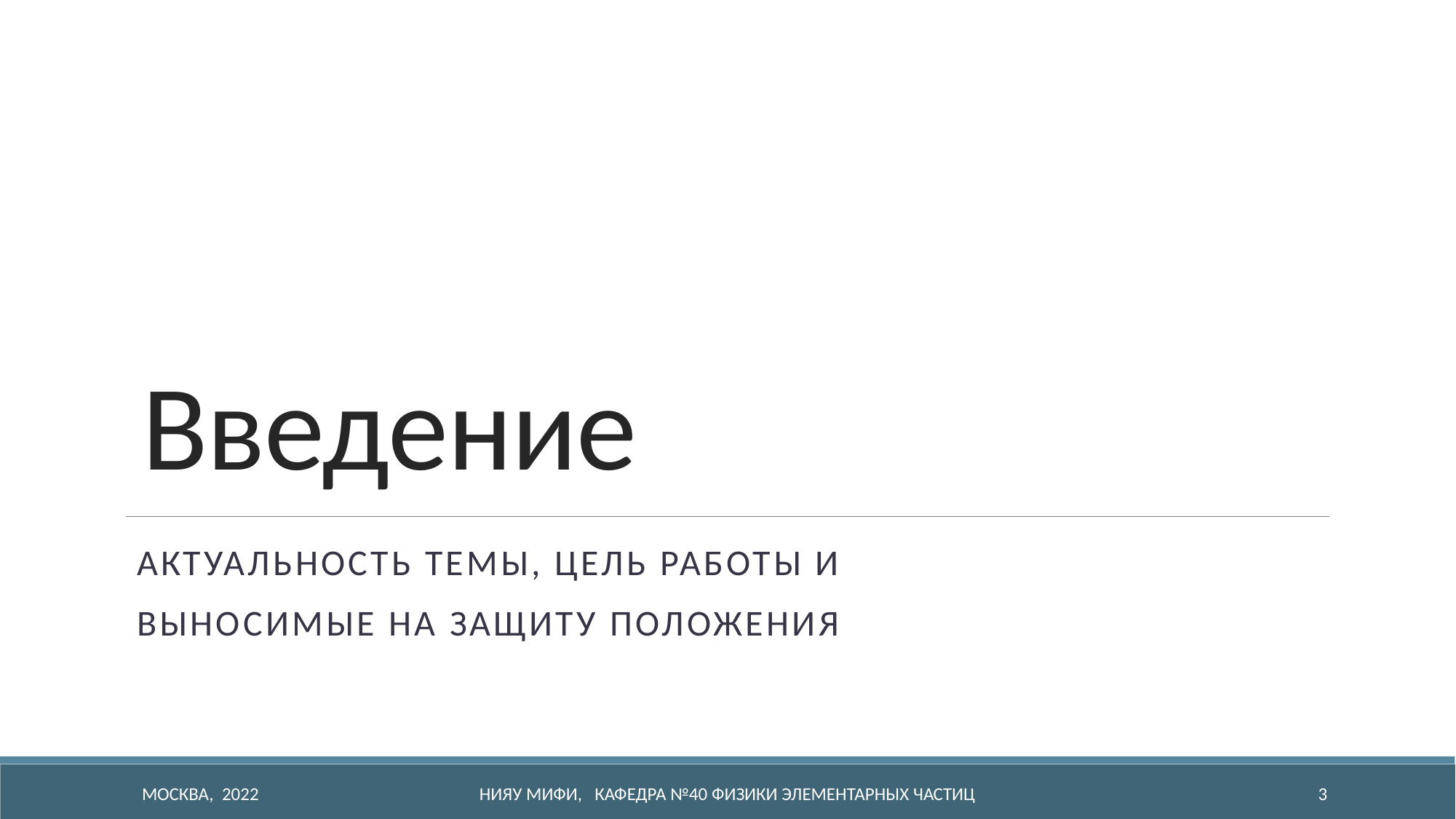

# Введение
Актуальность темы, Цель работы и
выносимые на защиту положения
МОСКВА,  2022
НИЯУ МИФИ,   Кафедра №40 Физики элементарных частиц
3